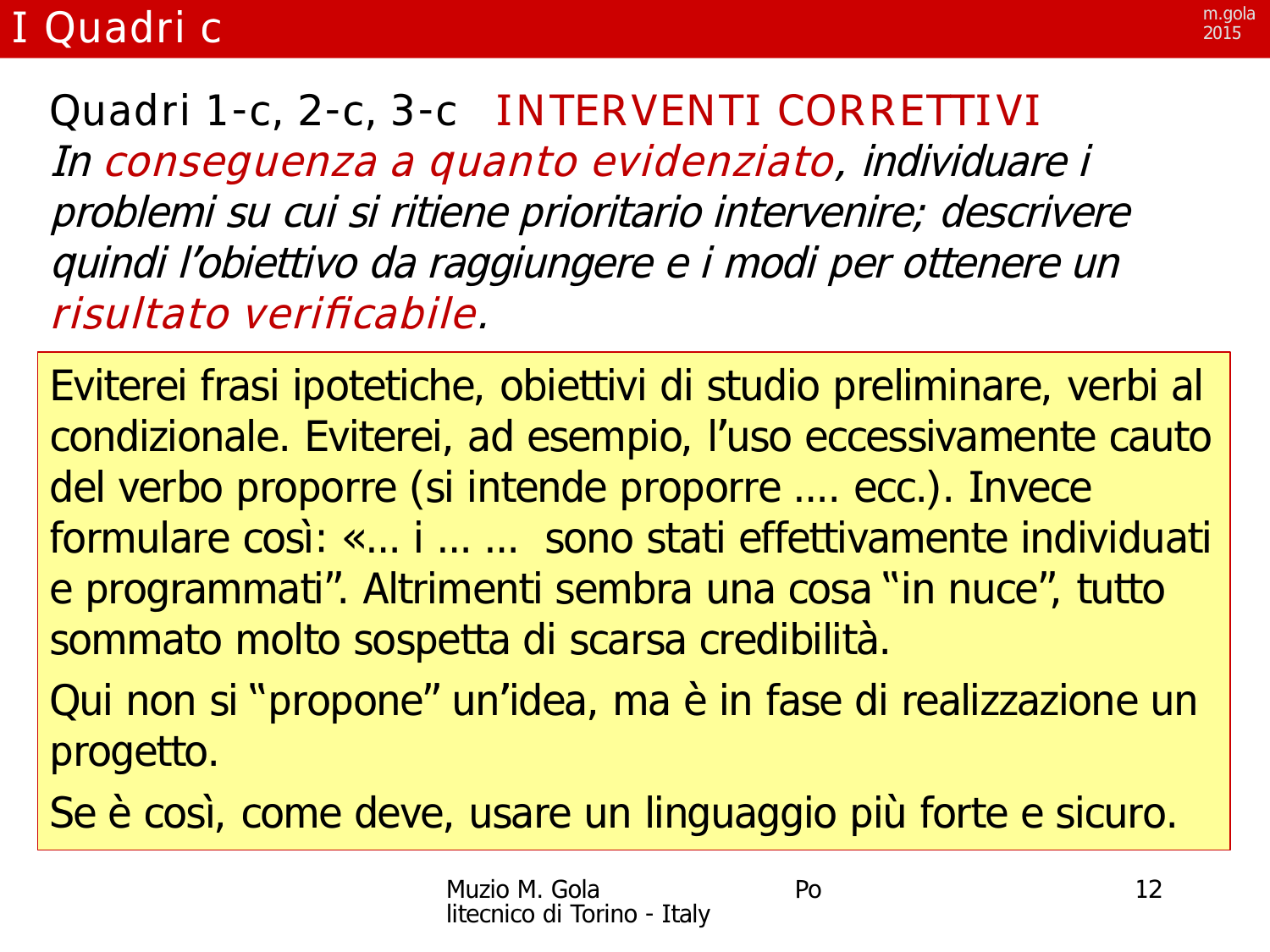

I Quadri c
m.gola
2015
Quadri 1-c, 2-c, 3-c   INTERVENTI CORRETTIVI
In conseguenza a quanto evidenziato, individuare i problemi su cui si ritiene prioritario intervenire; descrivere quindi l’obiettivo da raggiungere e i modi per ottenere un risultato verificabile.
Eviterei frasi ipotetiche, obiettivi di studio preliminare, verbi al condizionale. Eviterei, ad esempio, l’uso eccessivamente cauto del verbo proporre (si intende proporre …. ecc.). Invece formulare così: «… i … …  sono stati effettivamente individuati e programmati”. Altrimenti sembra una cosa “in nuce”, tutto sommato molto sospetta di scarsa credibilità.
Qui non si “propone” un’idea, ma è in fase di realizzazione un progetto.
Se è così, come deve, usare un linguaggio più forte e sicuro.

Muzio M. Gola                         Politecnico di Torino - Italy
12